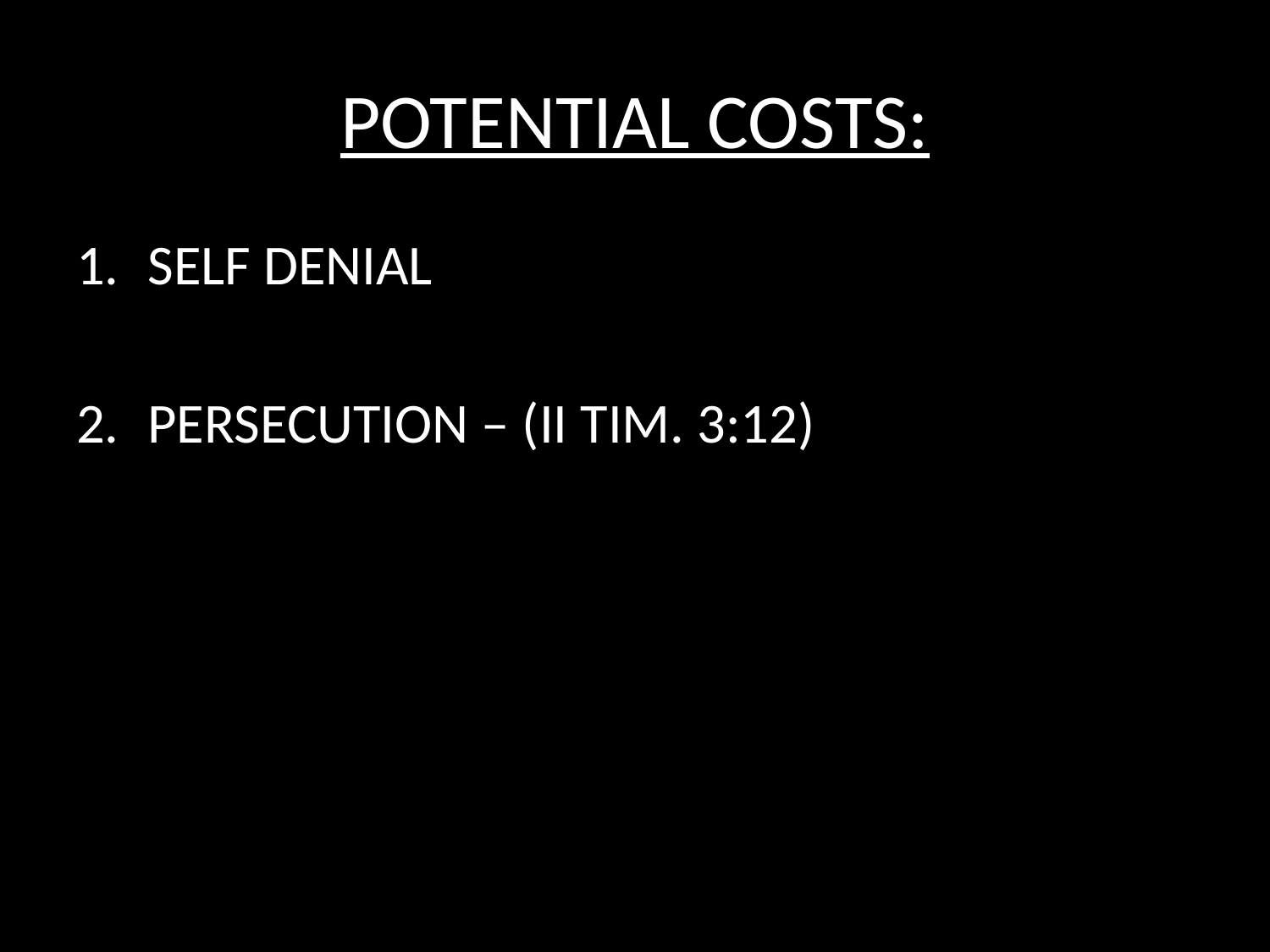

# POTENTIAL COSTS:
SELF DENIAL

PERSECUTION – (II TIM. 3:12)